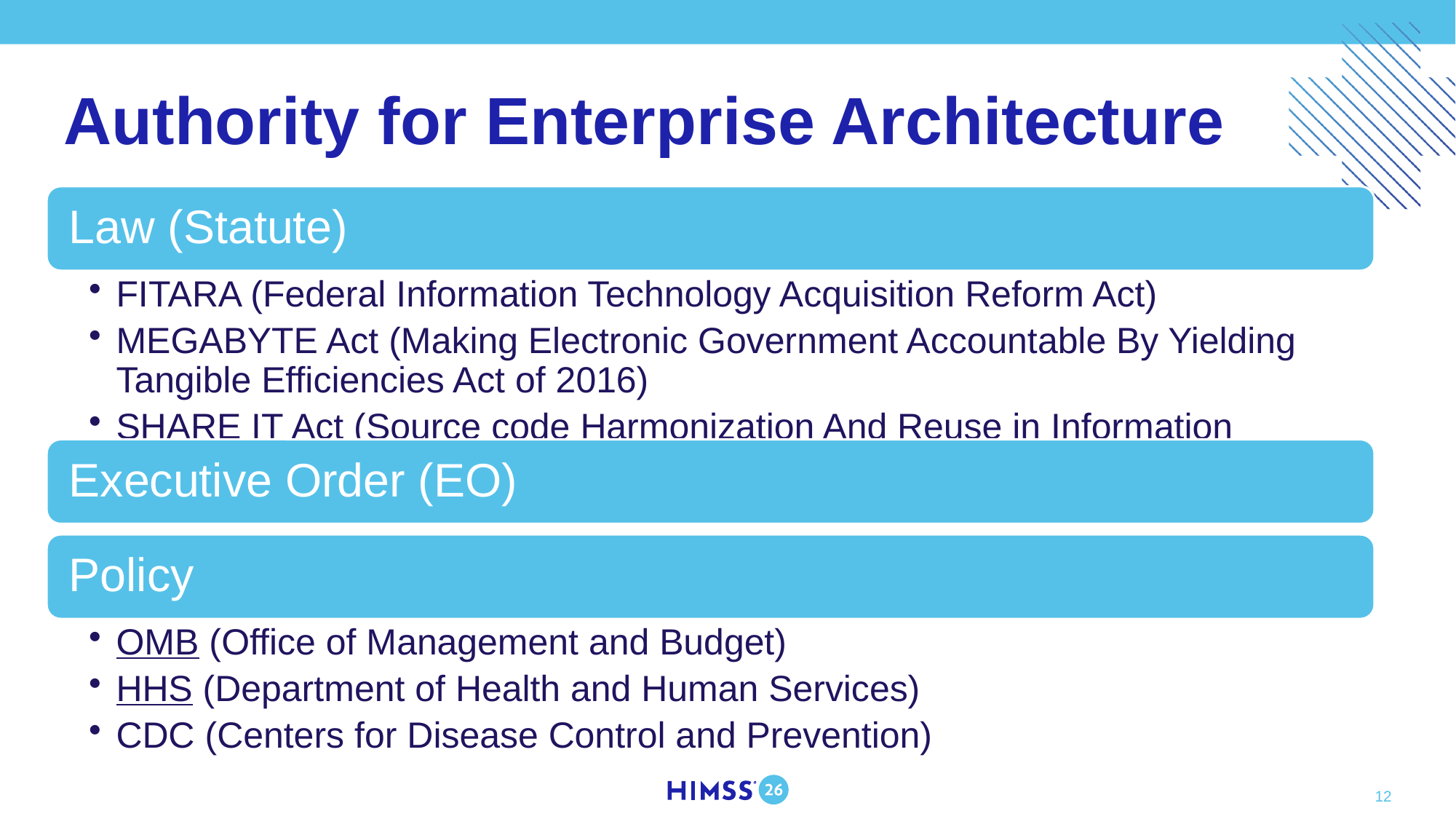

# Authority for Enterprise Architecture
Law (Statute)
FITARA (Federal Information Technology Acquisition Reform Act)
MEGABYTE Act (Making Electronic Government Accountable By Yielding Tangible Efficiencies Act of 2016)
SHARE IT Act (Source code Harmonization And Reuse in Information Technology Act)
Executive Order (EO)
Policy
OMB (Office of Management and Budget)
HHS (Department of Health and Human Services)
CDC (Centers for Disease Control and Prevention)
12